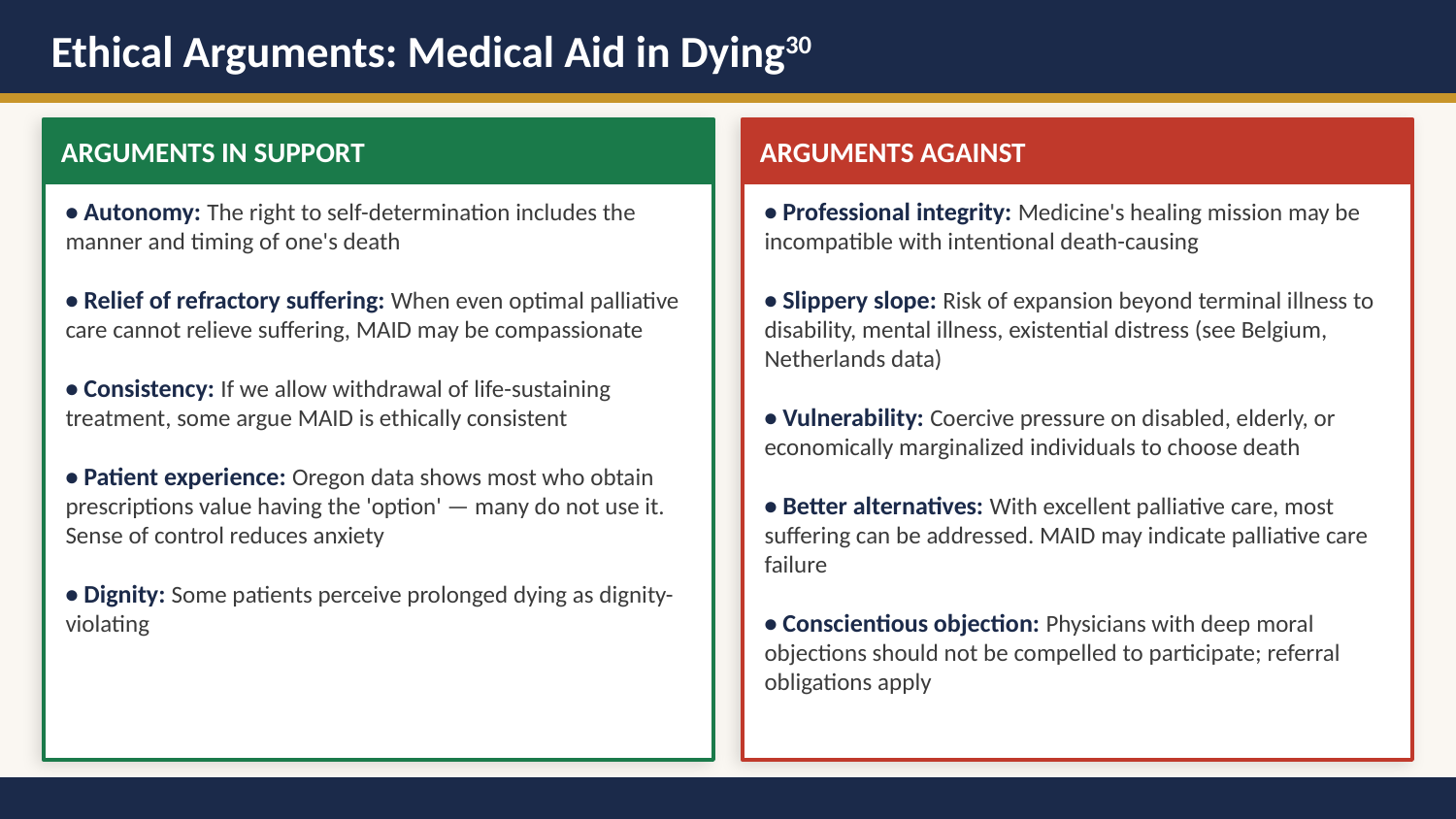

Ethical Arguments: Medical Aid in Dying30

ARGUMENTS IN SUPPORT

ARGUMENTS AGAINST
• Autonomy: The right to self-determination includes the manner and timing of one's death

• Relief of refractory suffering: When even optimal palliative care cannot relieve suffering, MAID may be compassionate

• Consistency: If we allow withdrawal of life-sustaining treatment, some argue MAID is ethically consistent

• Patient experience: Oregon data shows most who obtain prescriptions value having the 'option' — many do not use it. Sense of control reduces anxiety

• Dignity: Some patients perceive prolonged dying as dignity-violating
• Professional integrity: Medicine's healing mission may be incompatible with intentional death-causing

• Slippery slope: Risk of expansion beyond terminal illness to disability, mental illness, existential distress (see Belgium, Netherlands data)

• Vulnerability: Coercive pressure on disabled, elderly, or economically marginalized individuals to choose death

• Better alternatives: With excellent palliative care, most suffering can be addressed. MAID may indicate palliative care failure

• Conscientious objection: Physicians with deep moral objections should not be compelled to participate; referral obligations apply